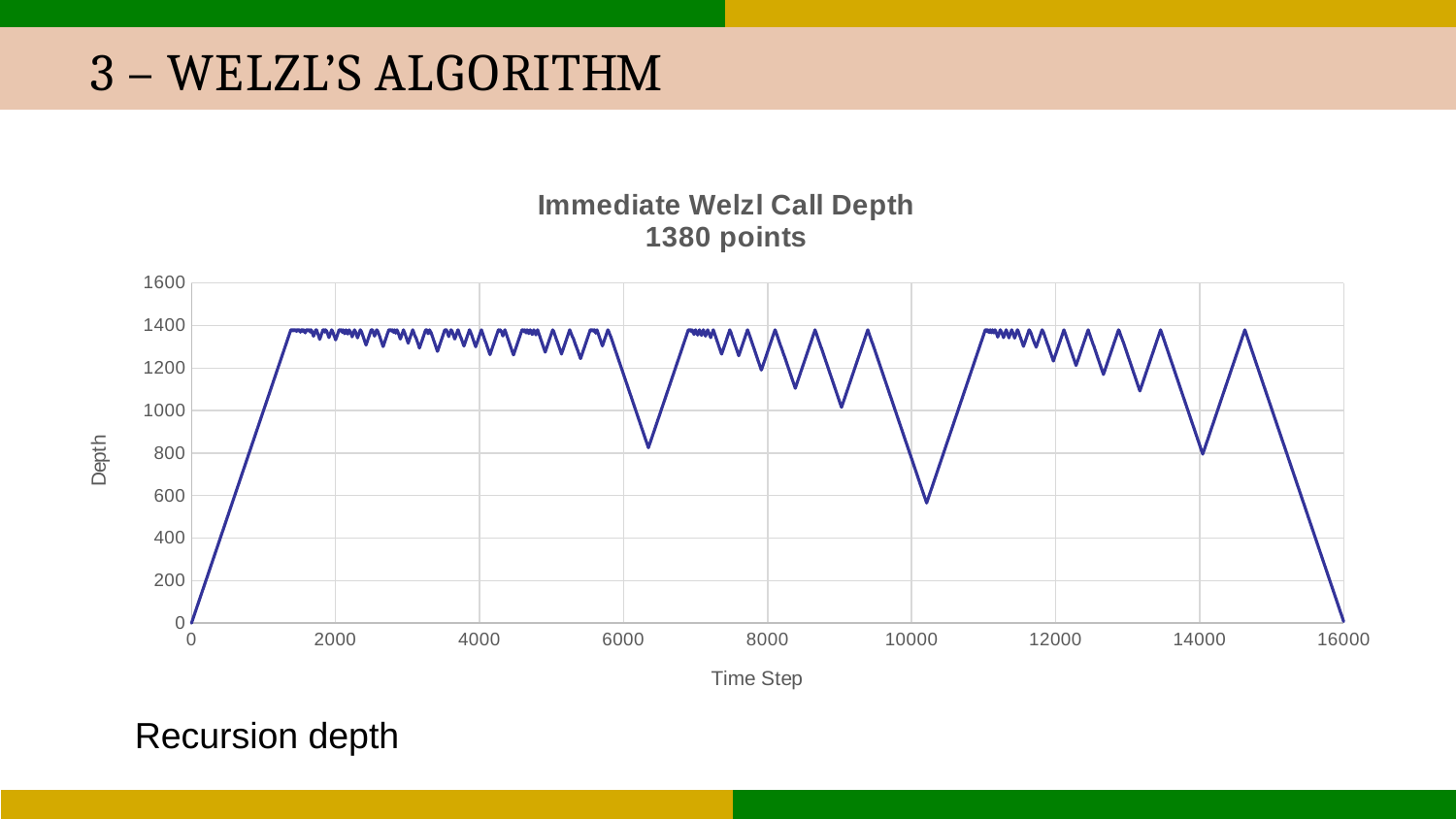

# 3 – Welzl’s Algorithm

### Chart: Immediate Welzl Call Depth
1380 points

| Category |  No Prep Depth |
|---|---|
Recursion depth